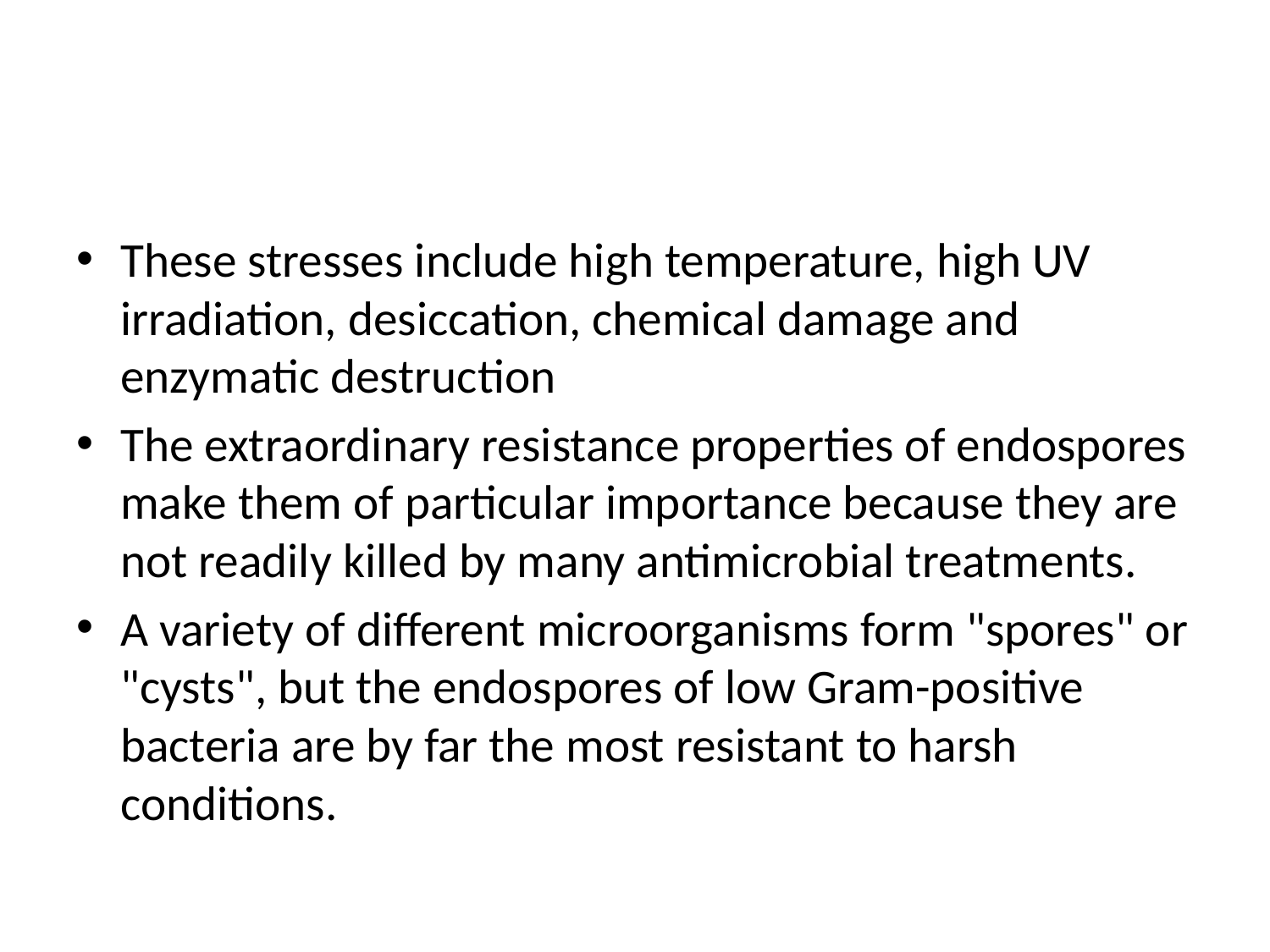

#
These stresses include high temperature, high UV irradiation, desiccation, chemical damage and enzymatic destruction
The extraordinary resistance properties of endospores make them of particular importance because they are not readily killed by many antimicrobial treatments.
A variety of different microorganisms form "spores" or "cysts", but the endospores of low Gram-positive bacteria are by far the most resistant to harsh conditions.